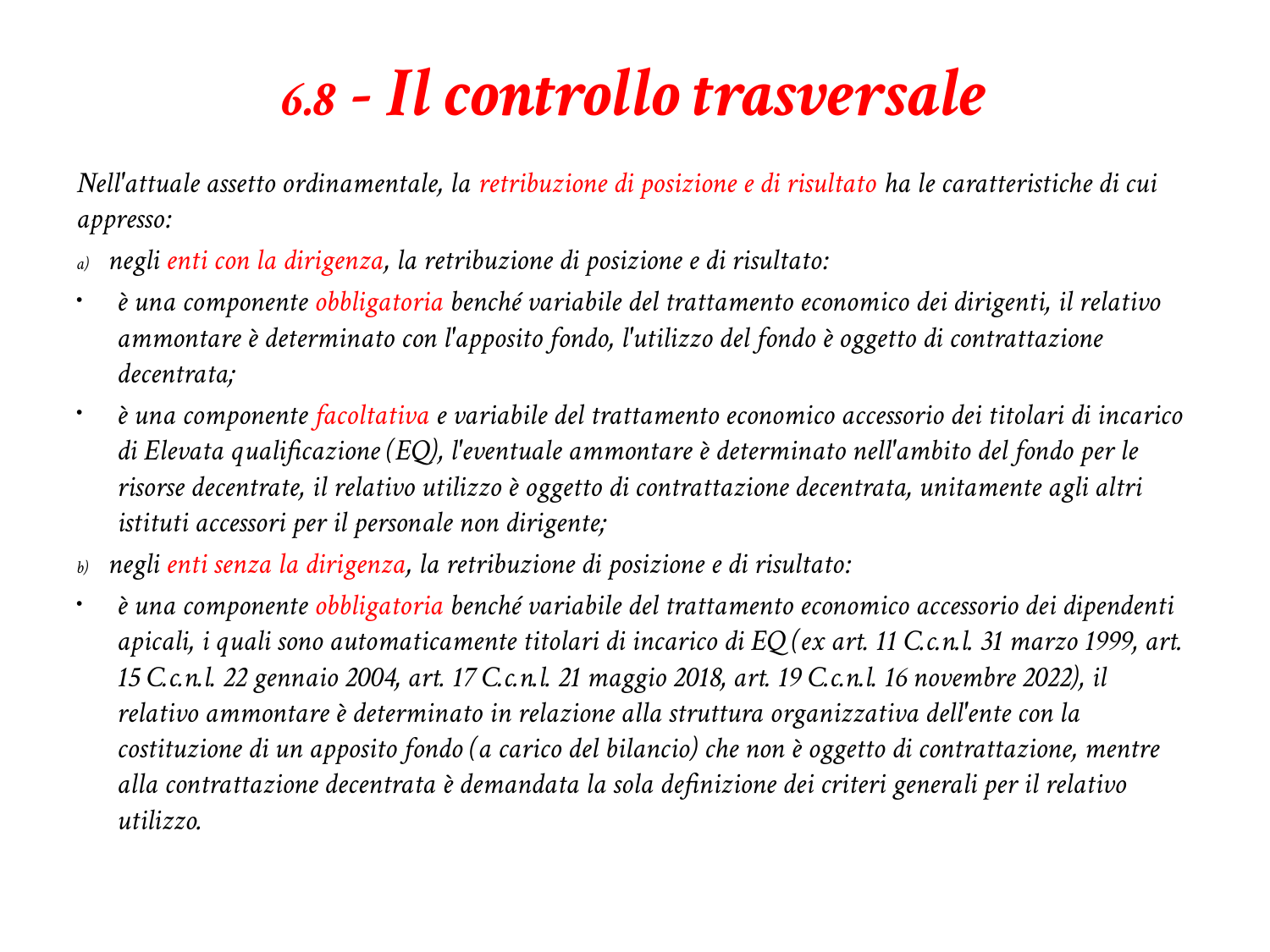

# 6.8 - Il controllo trasversale
Nell'attuale assetto ordinamentale, la retribuzione di posizione e di risultato ha le caratteristiche di cui appresso:
negli enti con la dirigenza, la retribuzione di posizione e di risultato:
è una componente obbligatoria benché variabile del trattamento economico dei dirigenti, il relativo ammontare è determinato con l'apposito fondo, l'utilizzo del fondo è oggetto di contrattazione decentrata;
è una componente facoltativa e variabile del trattamento economico accessorio dei titolari di incarico di Elevata qualificazione (EQ), l'eventuale ammontare è determinato nell'ambito del fondo per le risorse decentrate, il relativo utilizzo è oggetto di contrattazione decentrata, unitamente agli altri istituti accessori per il personale non dirigente;
negli enti senza la dirigenza, la retribuzione di posizione e di risultato:
è una componente obbligatoria benché variabile del trattamento economico accessorio dei dipendenti apicali, i quali sono automaticamente titolari di incarico di EQ (ex art. 11 C.c.n.l. 31 marzo 1999, art. 15 C.c.n.l. 22 gennaio 2004, art. 17 C.c.n.l. 21 maggio 2018, art. 19 C.c.n.l. 16 novembre 2022), il relativo ammontare è determinato in relazione alla struttura organizzativa dell'ente con la costituzione di un apposito fondo (a carico del bilancio) che non è oggetto di contrattazione, mentre alla contrattazione decentrata è demandata la sola definizione dei criteri generali per il relativo utilizzo.